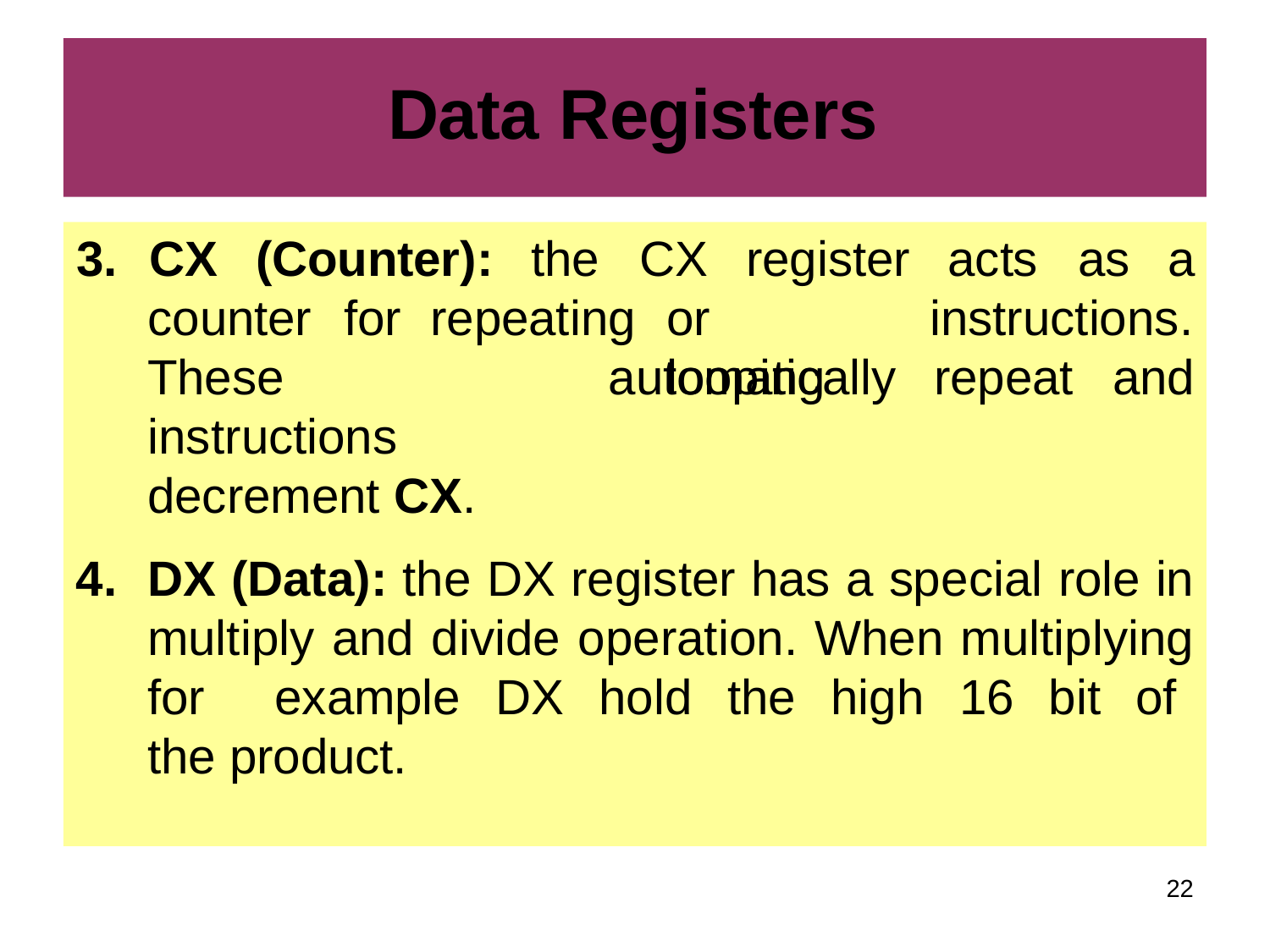

# Data Registers

3.	CX	(Counter):
the	CX	register
or	looping
acts	as	a
counter	for
repeating
instructions.
These	instructions decrement CX.
automatically
repeat	and
4.	DX (Data): the DX register has a special role in multiply and divide operation. When multiplying for	example  DX  hold  the  high  16  bit  of  the product.
22